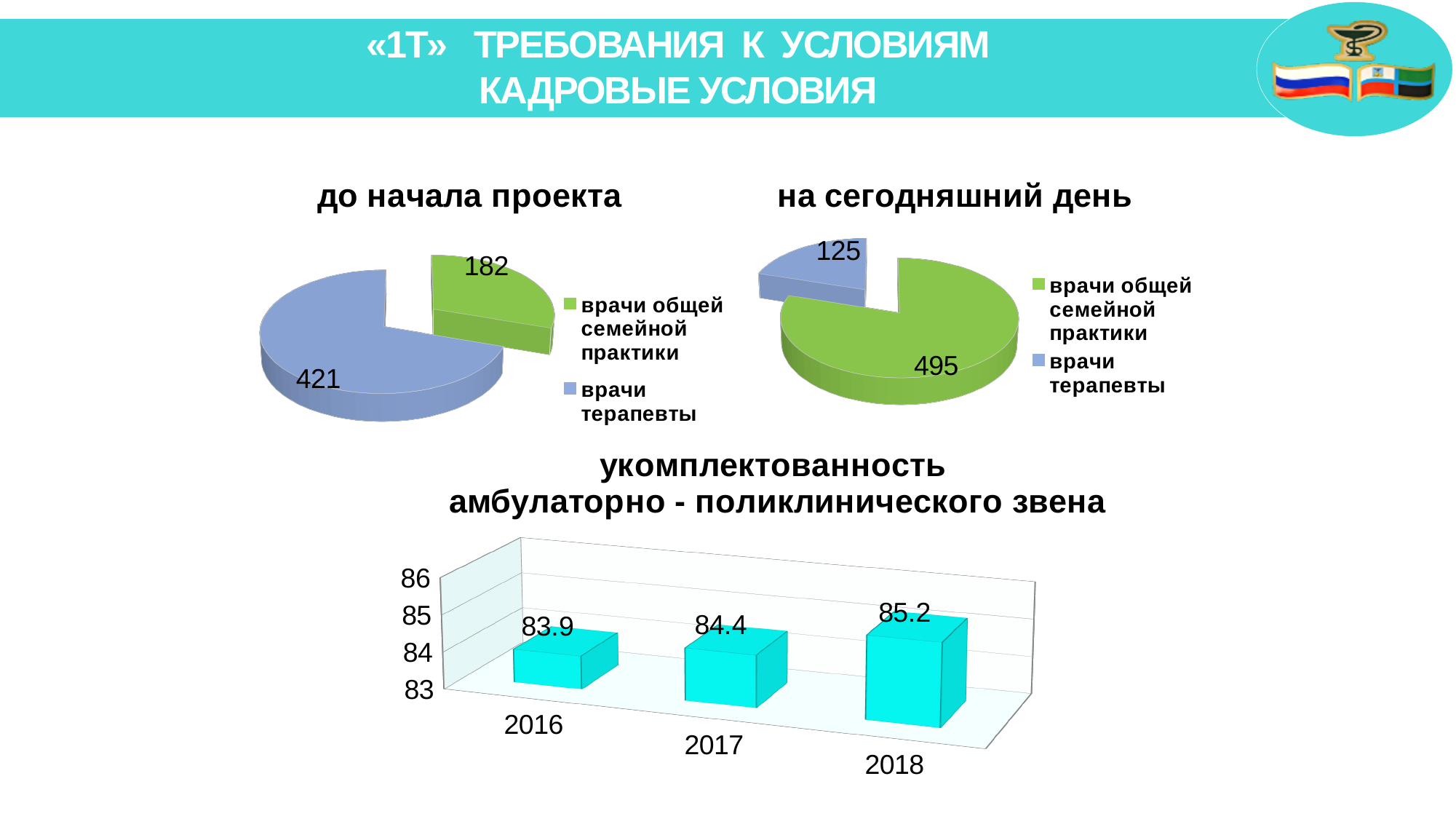

«1Т»   ТРЕБОВАНИЯ  К  УСЛОВИЯМ
Кадровые условия

[unsupported chart]

[unsupported chart]

[unsupported chart]

23